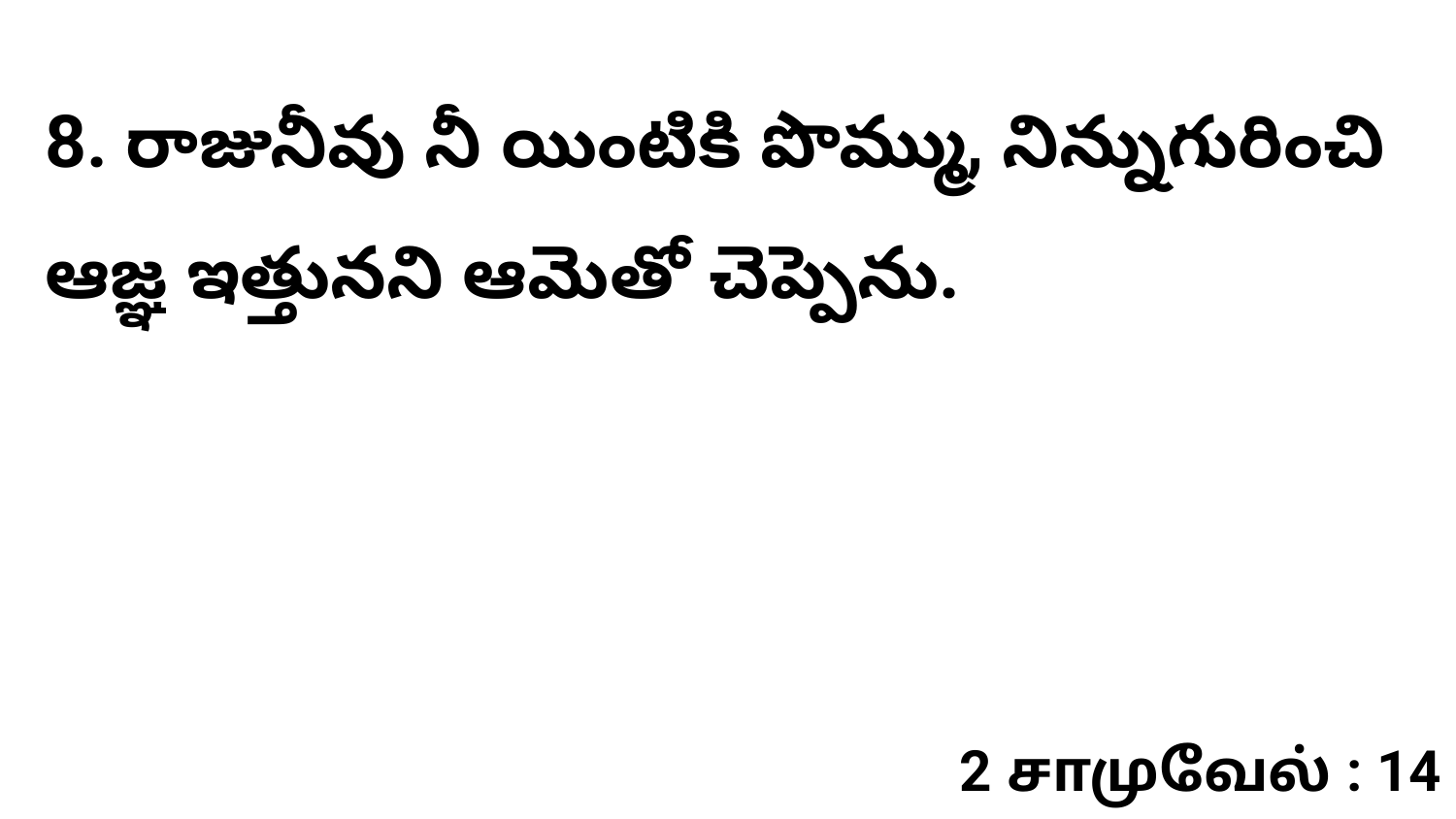

8. ​రాజునీవు నీ యింటికి పొమ్ము, నిన్నుగురించి ఆజ్ఞ ఇత్తునని ఆమెతో చెప్పెను.
2 சாமுவேல் : 14